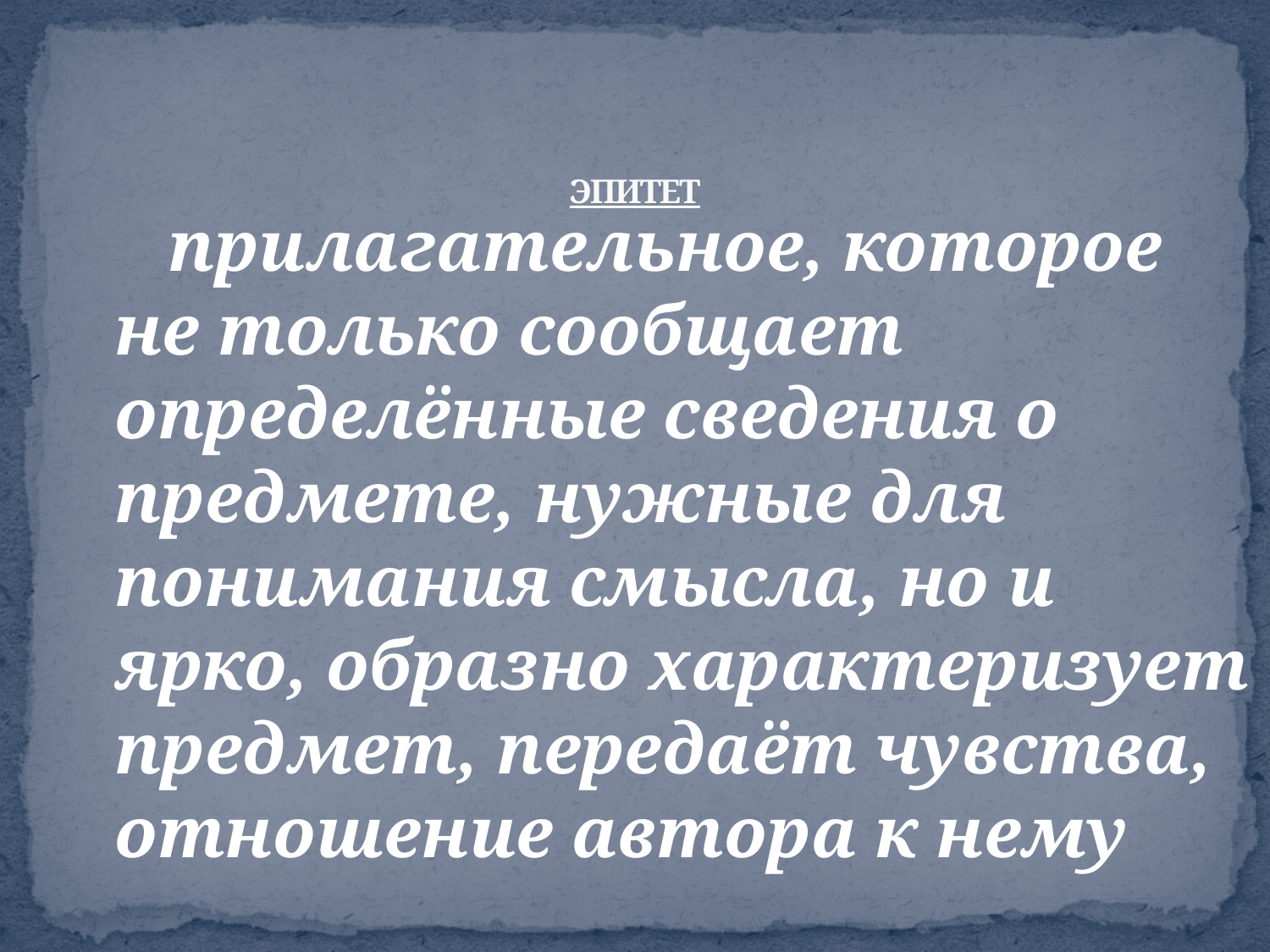

# ЭПИТЕТ

     прилагательное, которое не только сообщает определённые сведения о предмете, нужные для понимания смысла, но и  ярко, образно характеризует предмет, передаёт чувства, отношение автора к нему